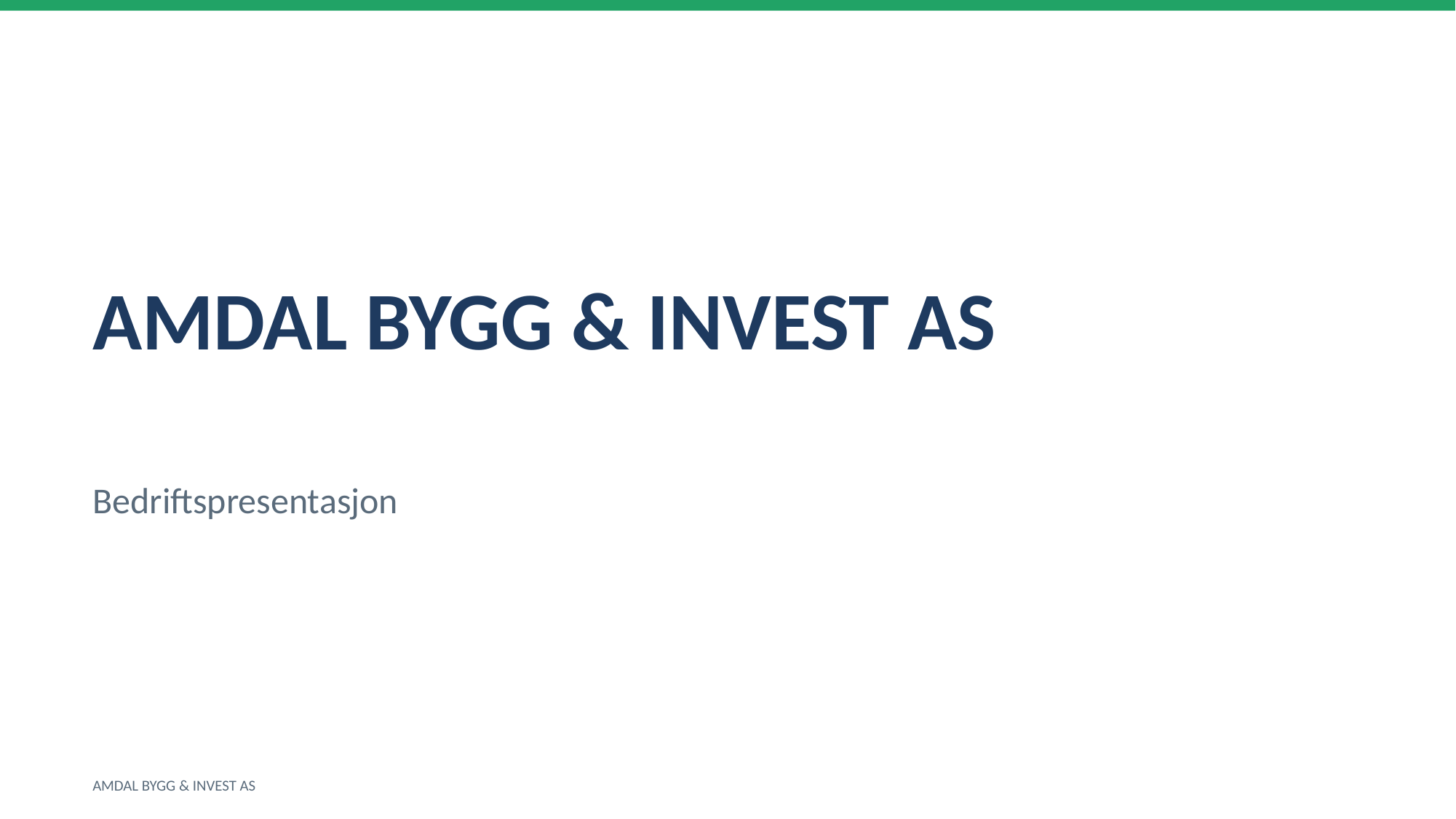

AMDAL BYGG & INVEST AS
Bedriftspresentasjon
AMDAL BYGG & INVEST AS